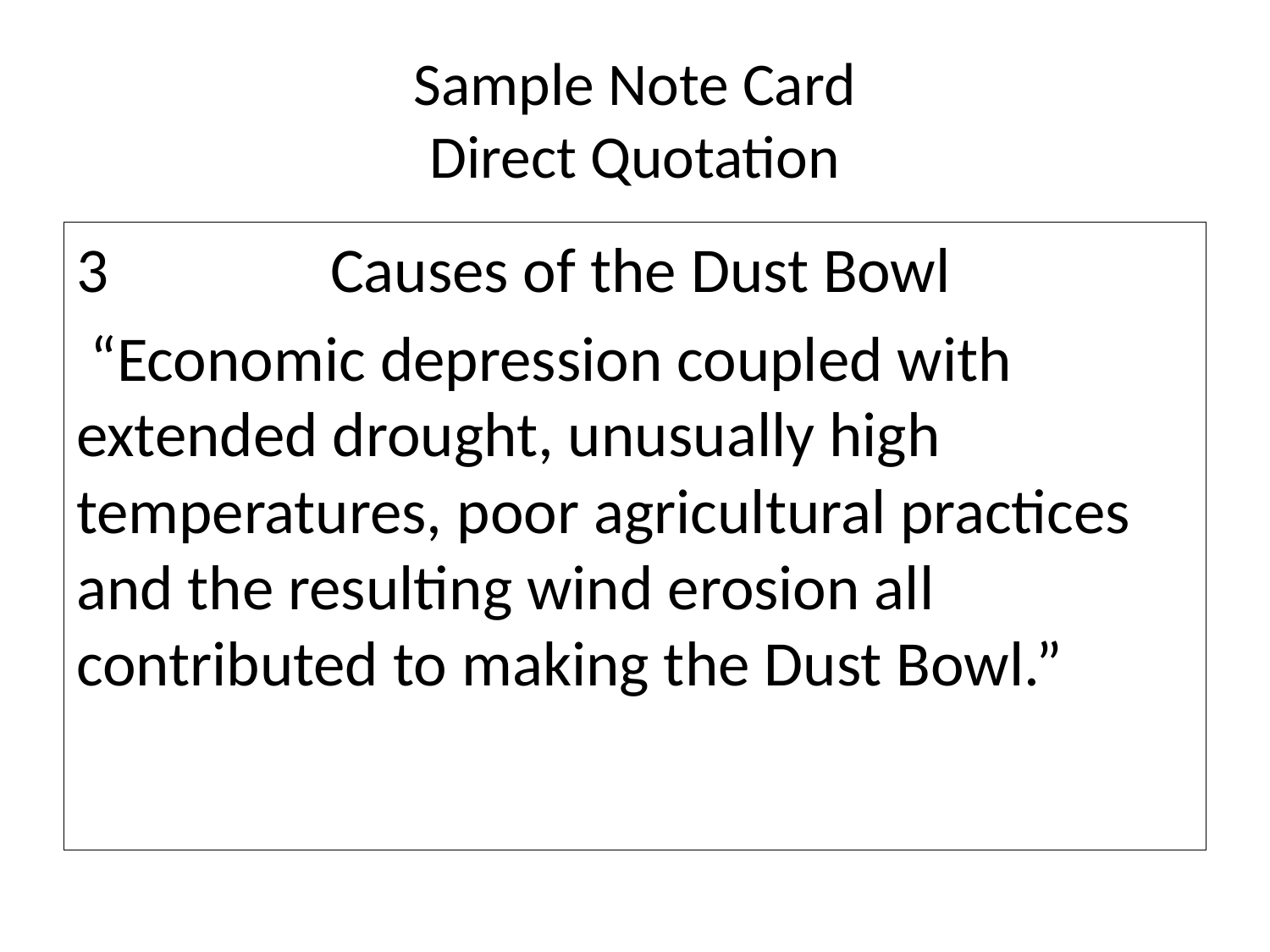

# Sample Note Card Direct Quotation
3		Causes of the Dust Bowl
 “Economic depression coupled with extended drought, unusually high temperatures, poor agricultural practices and the resulting wind erosion all contributed to making the Dust Bowl.”